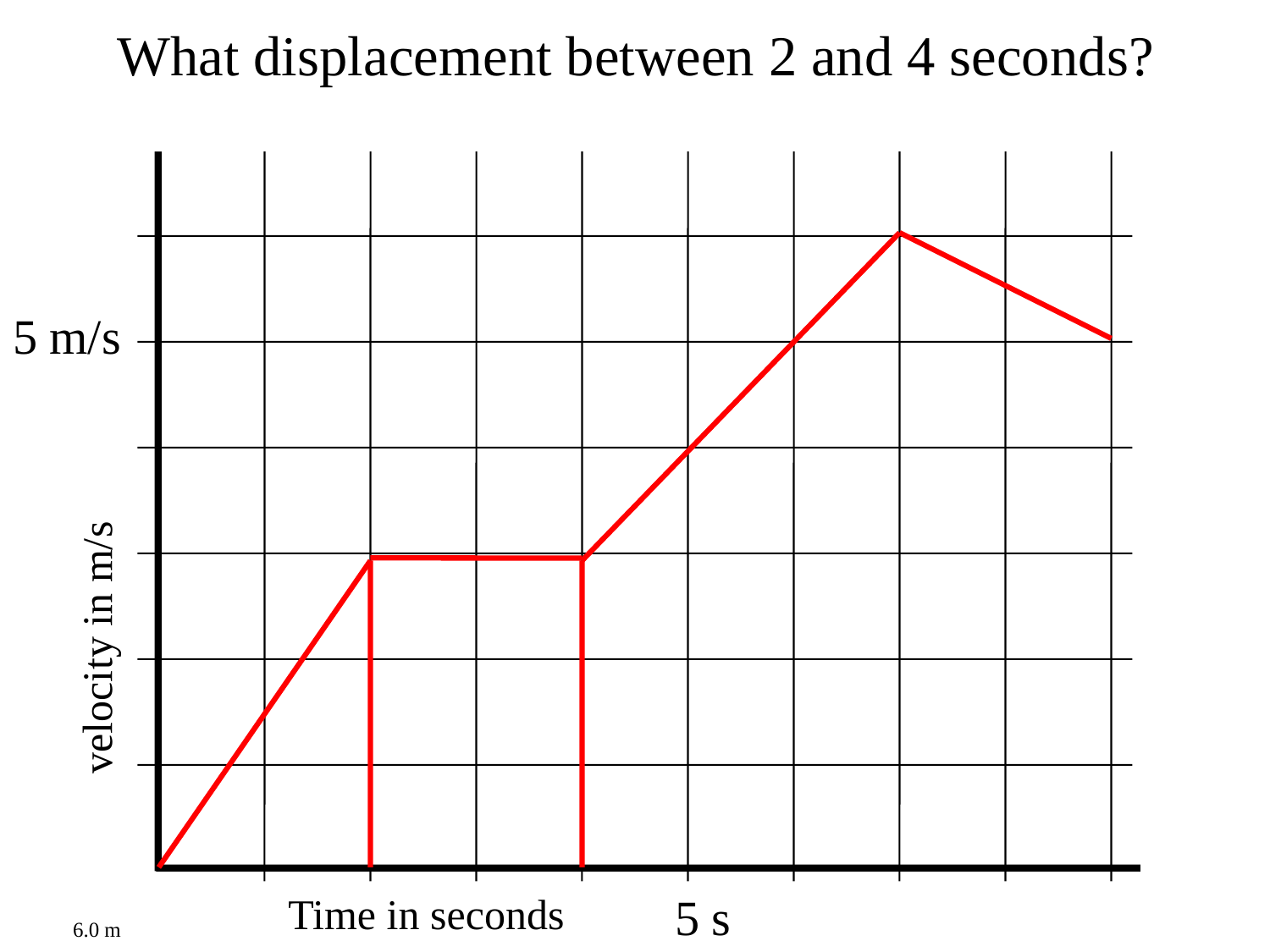

What displacement between 2 and 4 seconds?

5 m/s

velocity in m/s

5 s
Time in seconds

6.0 m